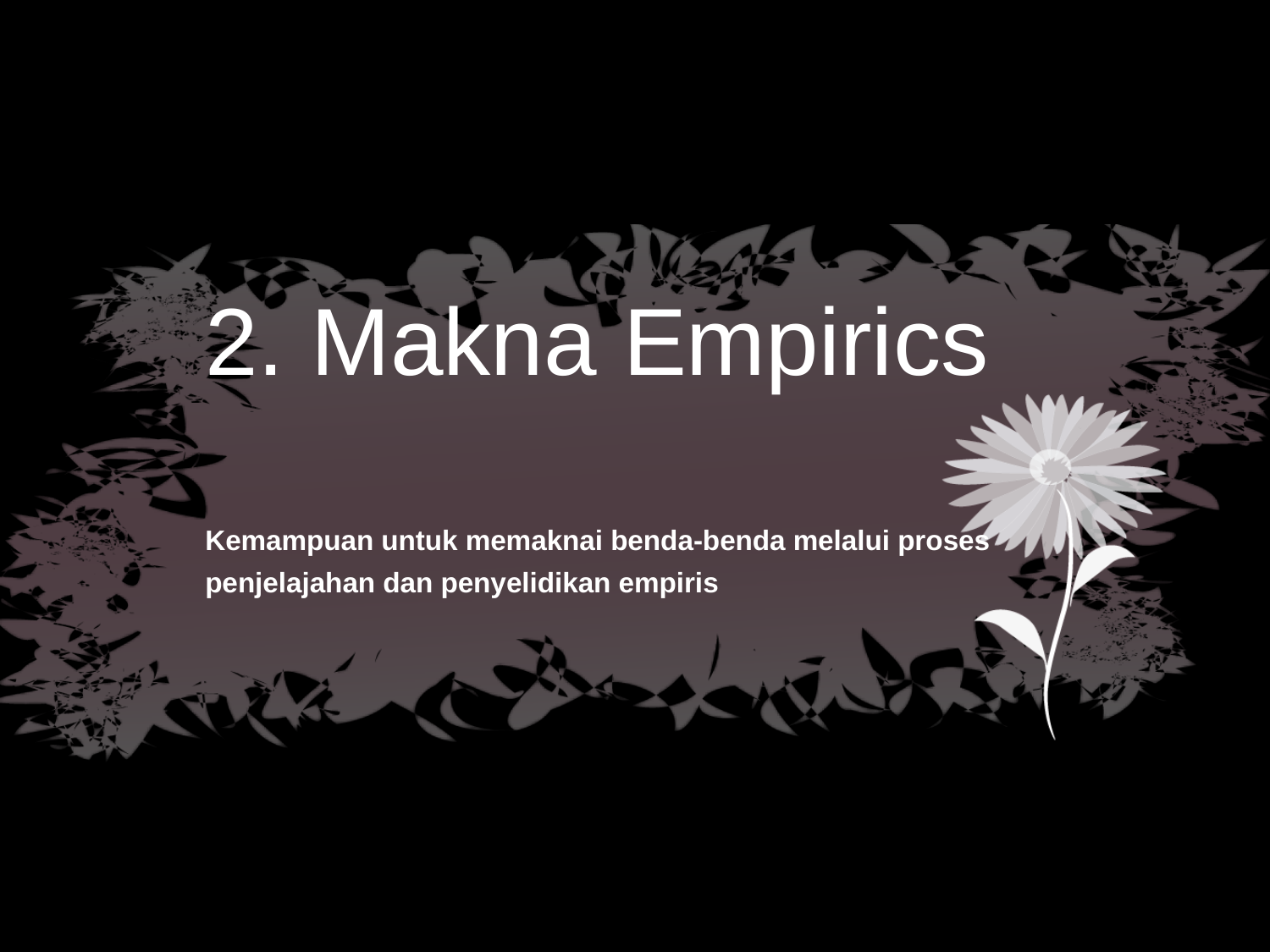

# 2. Makna Empirics
Kemampuan untuk memaknai benda-benda melalui proses penjelajahan dan penyelidikan empiris